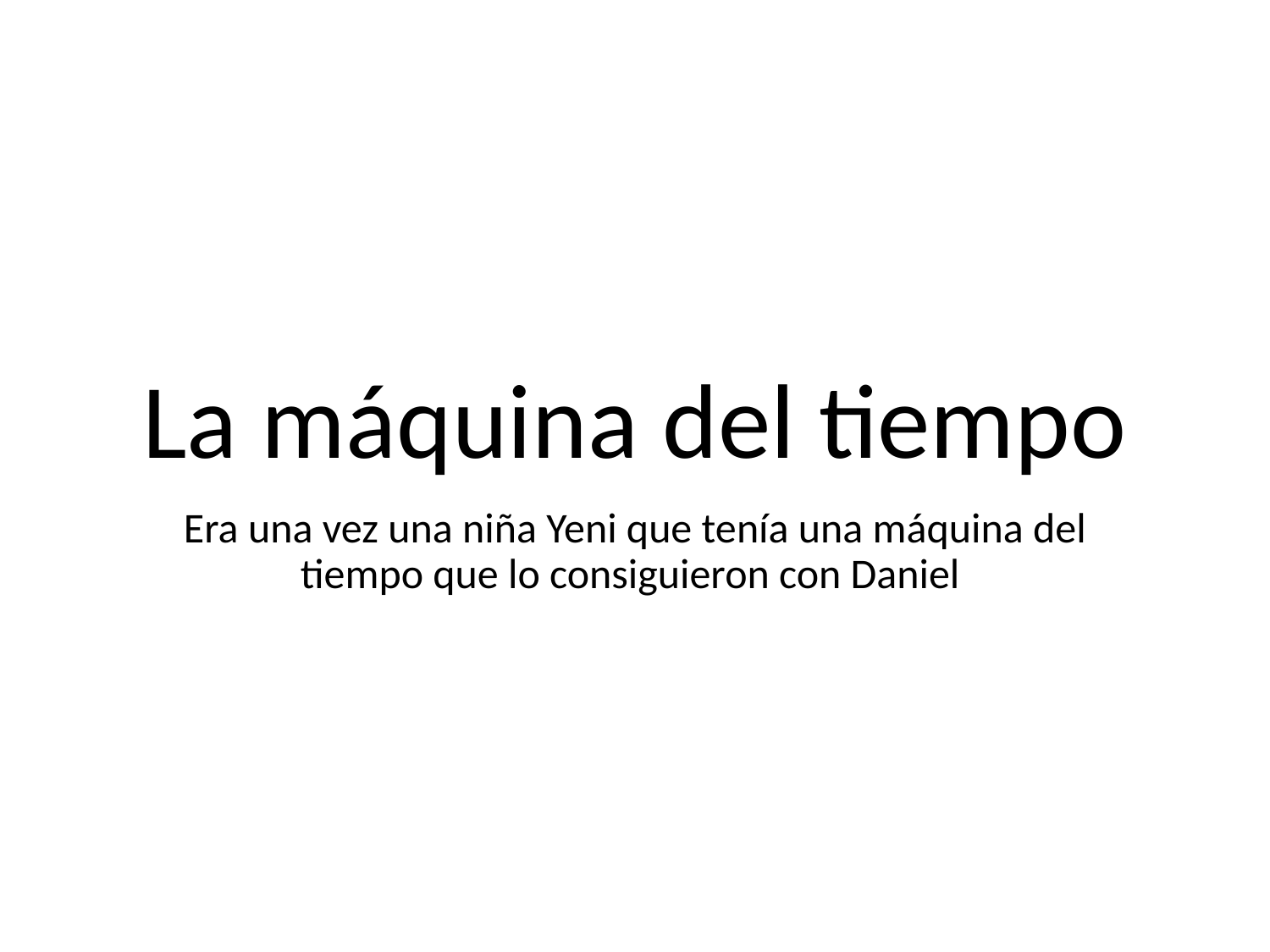

# La máquina del tiempo
Era una vez una niña Yeni que tenía una máquina del tiempo que lo consiguieron con Daniel